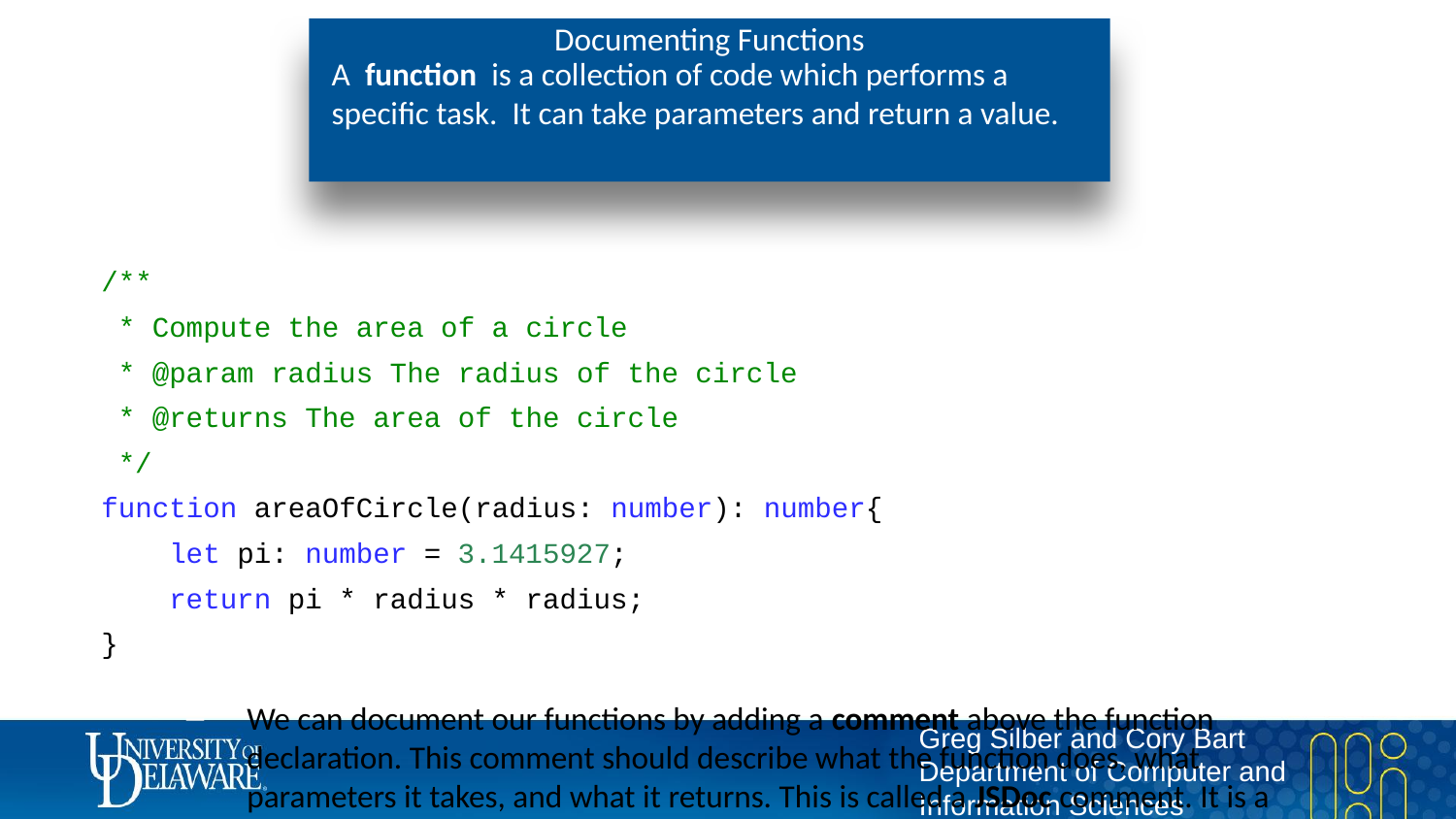

# Documenting Functions
A  function  is a collection of code which performs a specific task.  It can take parameters and return a value.

/**
 * Compute the area of a circle
 * @param radius The radius of the circle
 * @returns The area of the circle
 */
function areaOfCircle(radius: number): number{
    let pi: number = 3.1415927;
    return pi * radius * radius;
}

We can document our functions by adding a comment above the function declaration. This comment should describe what the function does, what parameters it takes, and what it returns. This is called a JSDoc comment. It is a special type of comment that is used to document functions, variables, and classes in TypeScript. It is important to document your code so that others can understand it, and so that you can remember what you were thinking when you wrote it. We'll talk more about documentation later.